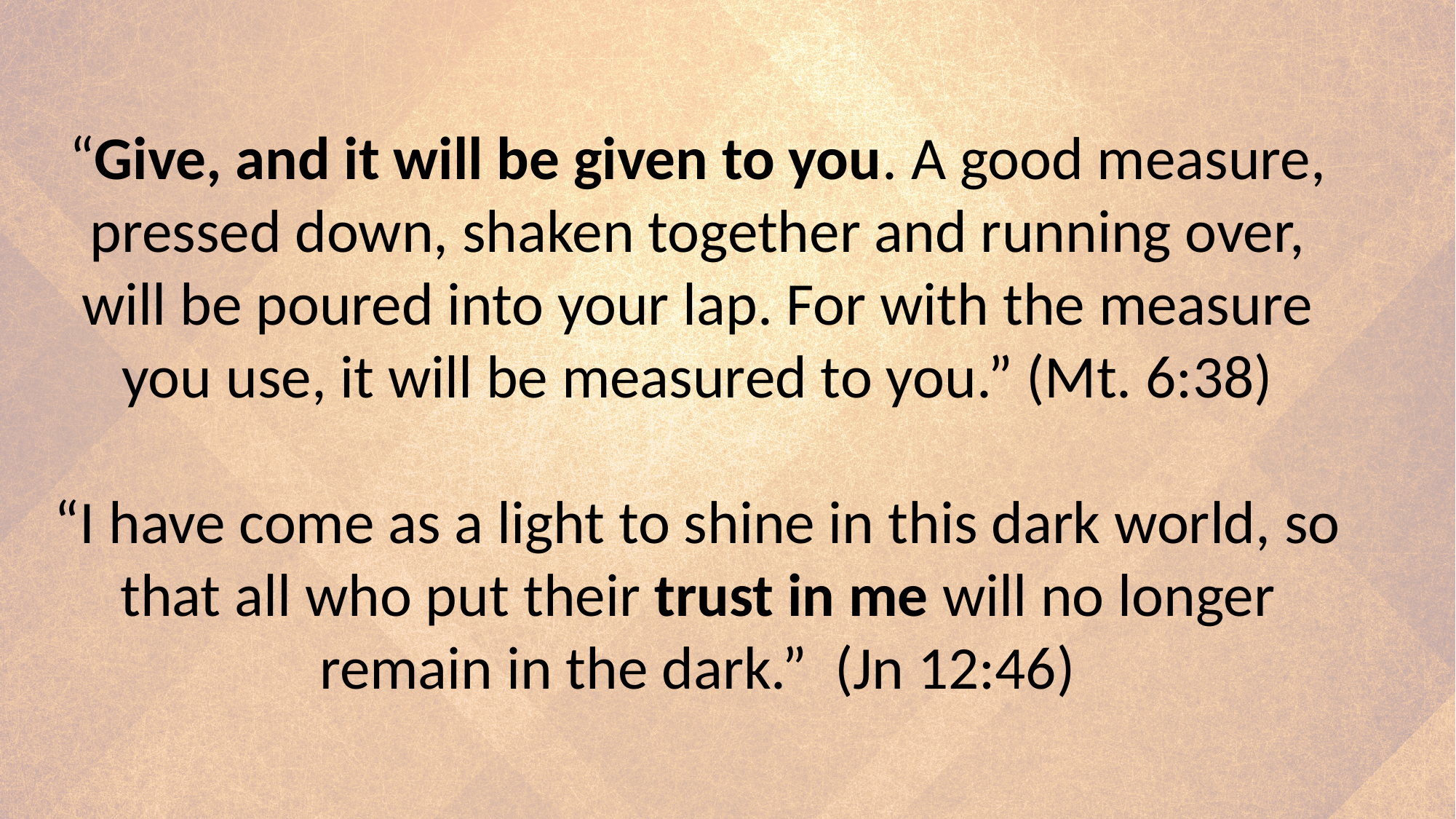

“Give, and it will be given to you. A good measure, pressed down, shaken together and running over, will be poured into your lap. For with the measure you use, it will be measured to you.” (Mt. 6:38)

“I have come as a light to shine in this dark world, so that all who put their trust in me will no longer remain in the dark.”  (Jn 12:46)